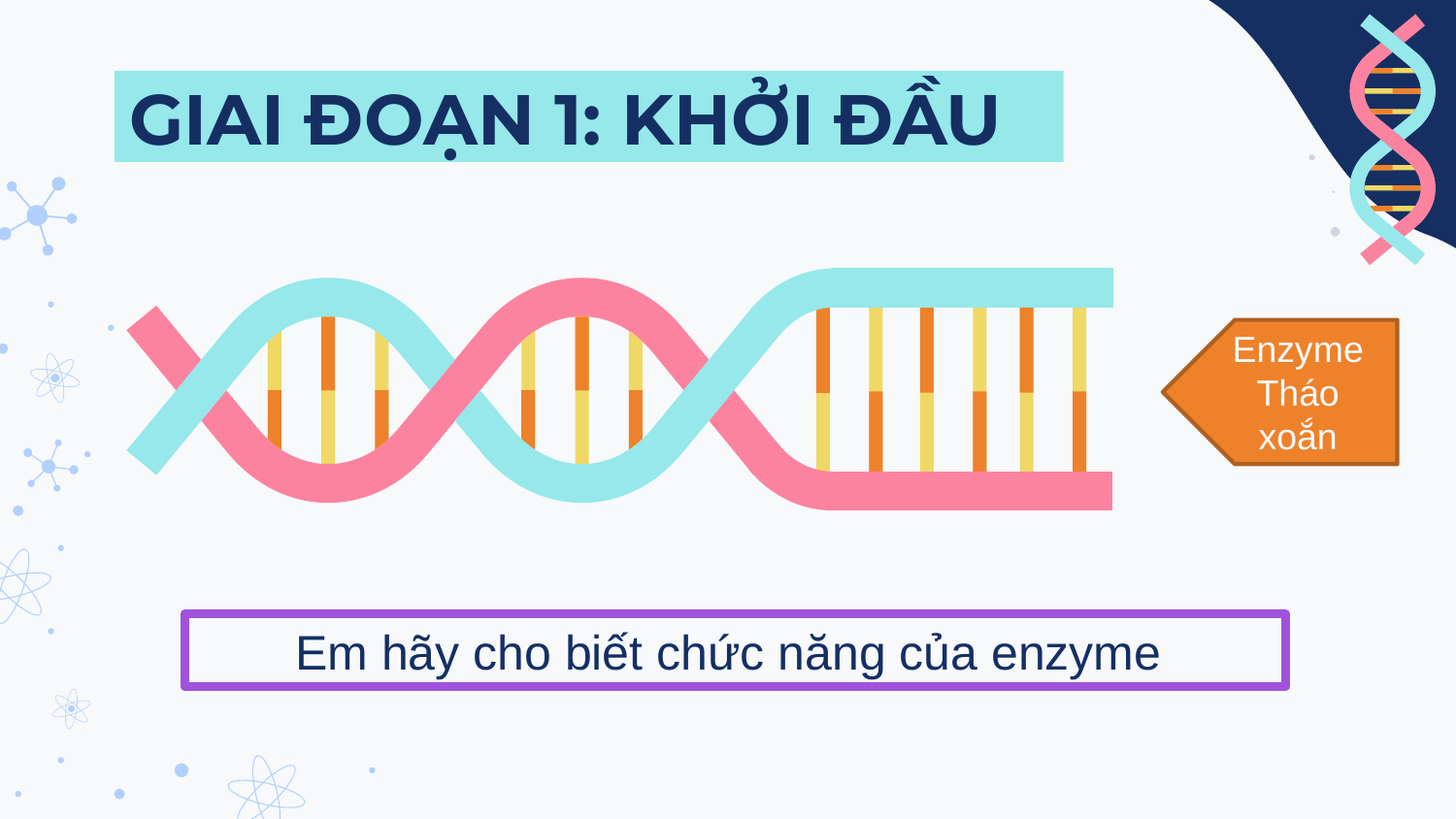

# GIAI ĐOẠN 1: KHỞI ĐẦU

Enzyme
Tháo xoắn

Em hãy cho biết chức năng của enzyme